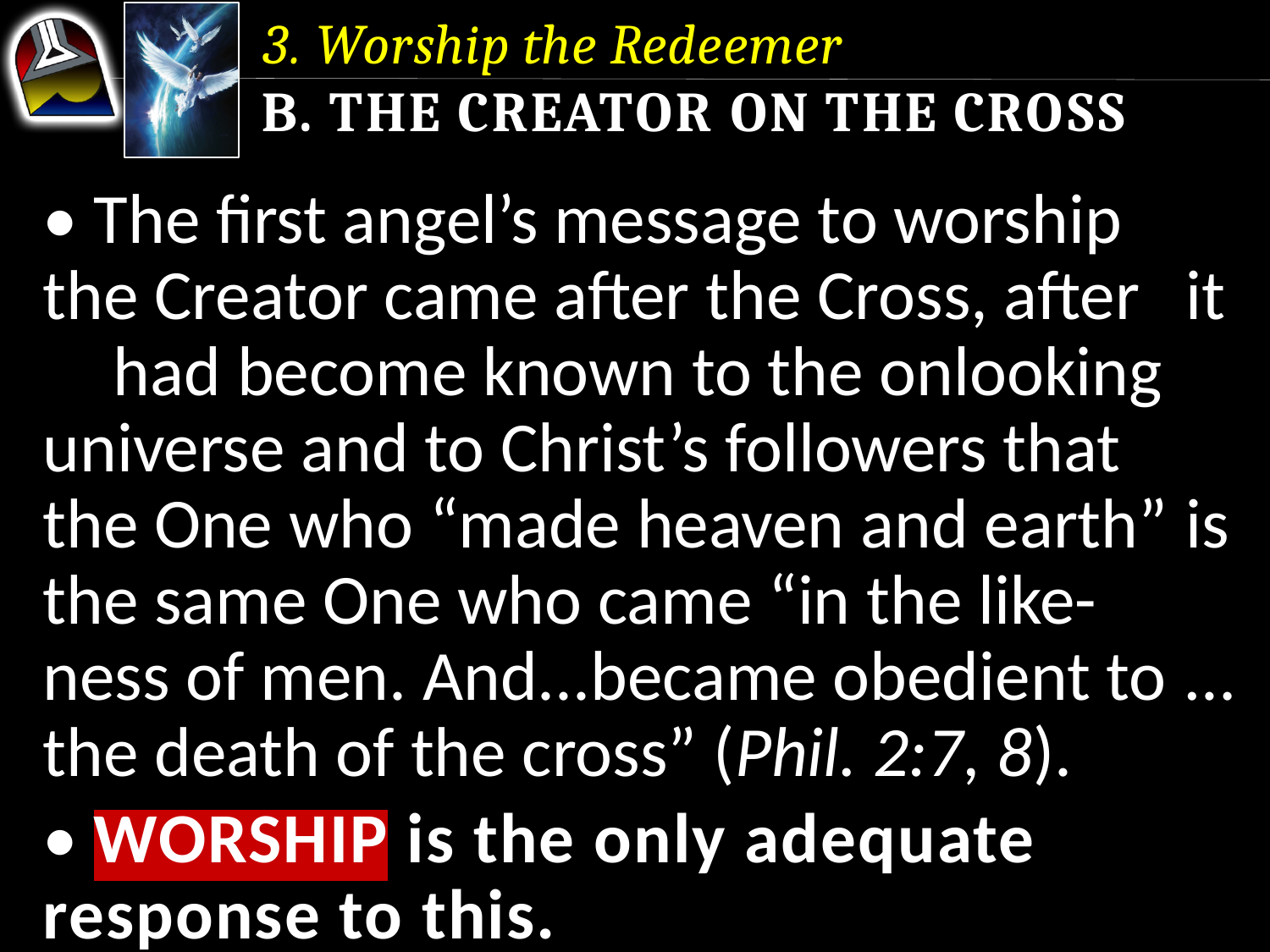

3. Worship the Redeemer
b. The Creator on the Cross
• The first angel’s message to worship   	the Creator came after the Cross, after  	it 	had become known to the onlooking 	universe and to Christ’s followers that 	the One who “made heaven and earth” 	is the same One who came “in the like-	ness of men. And...became obedient to 	…the death of the cross” (Phil. 2:7, 8).
• WORSHIP is the only adequate 	response to this.